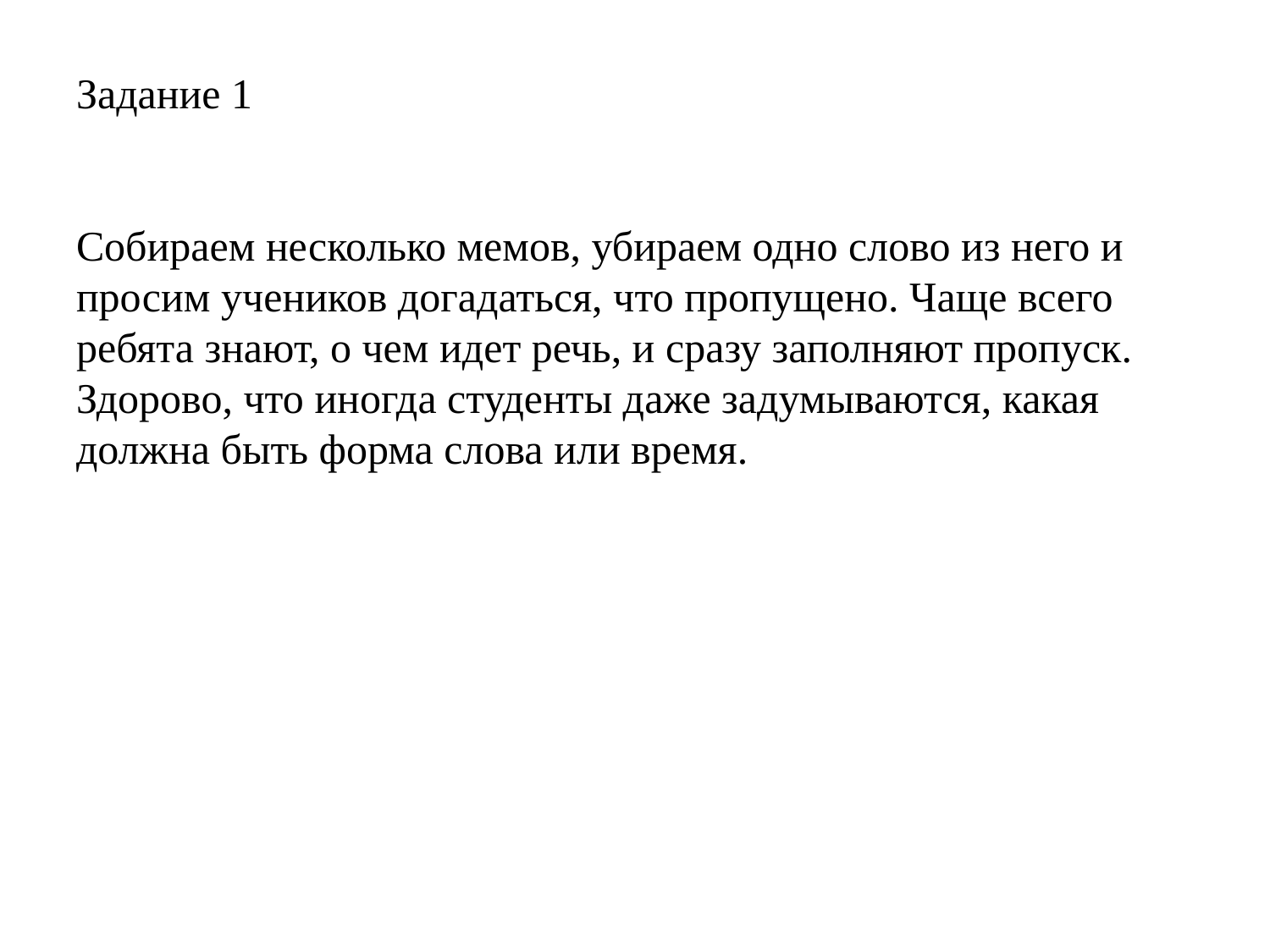

# Задание 1 Собираем несколько мемов, убираем одно слово из него и просим учеников догадаться, что пропущено. Чаще всего ребята знают, о чем идет речь, и сразу заполняют пропуск. Здорово, что иногда студенты даже задумываются, какая должна быть форма слова или время.